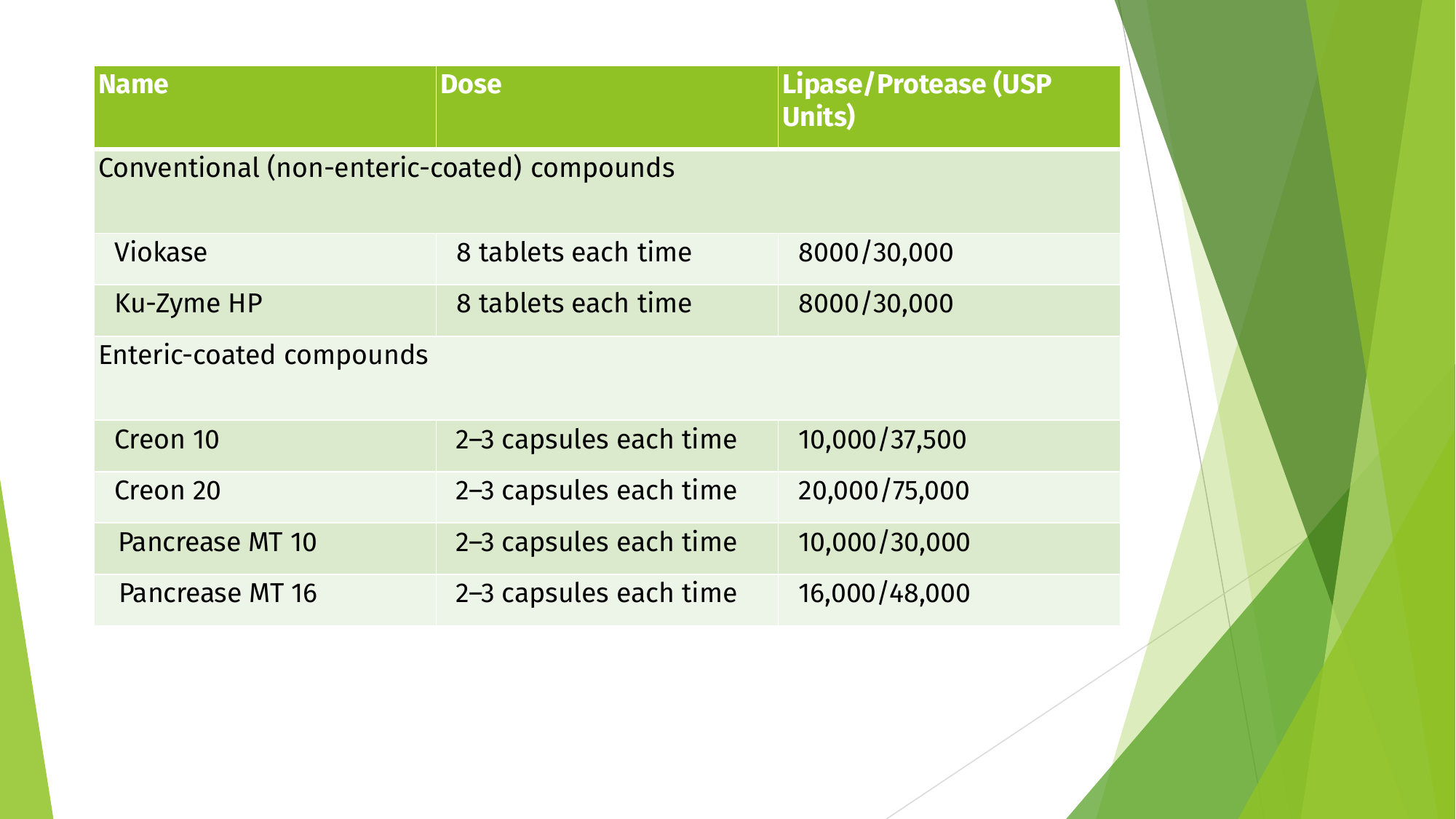

| Name | Dose | Lipase/Protease (USP Units) |
| --- | --- | --- |
| Conventional (non-enteric-coated) compounds |  |  |
| Viokase | 8 tablets each time | 8000/30,000 |
| Ku-Zyme HP | 8 tablets each time | 8000/30,000 |
| Enteric-coated compounds |  |  |
| Creon 10 | 2–3 capsules each time | 10,000/37,500 |
| Creon 20 | 2–3 capsules each time | 20,000/75,000 |
| Pancrease MT 10 | 2–3 capsules each time | 10,000/30,000 |
| Pancrease MT 16 | 2–3 capsules each time | 16,000/48,000 |